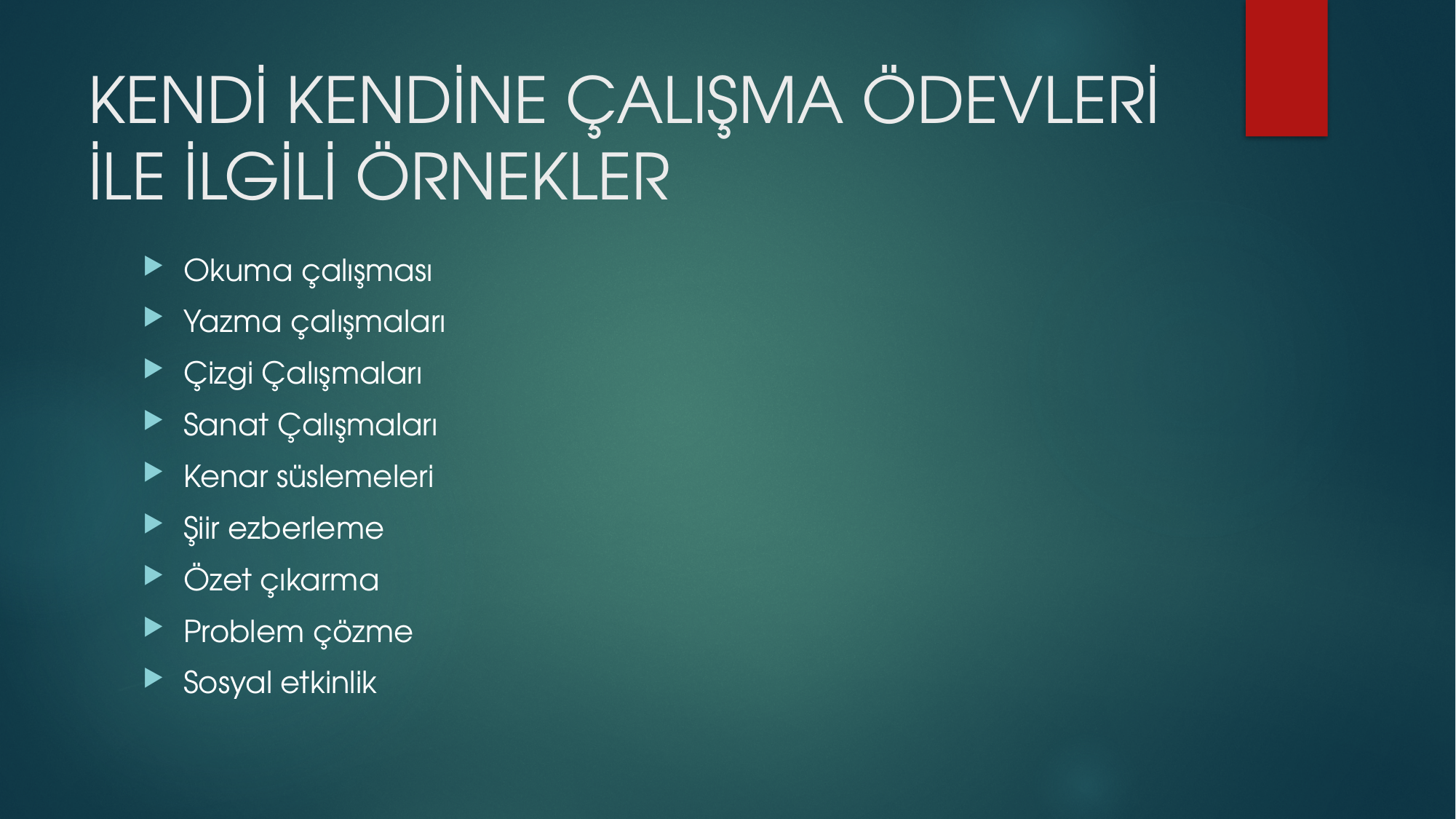

# KENDİ KENDİNE ÇALIŞMA ÖDEVLERİ İLE İLGİLİ ÖRNEKLER
Okuma çalışması
Yazma çalışmaları
Çizgi Çalışmaları
Sanat Çalışmaları
Kenar süslemeleri
Şiir ezberleme
Özet çıkarma
Problem çözme
Sosyal etkinlik